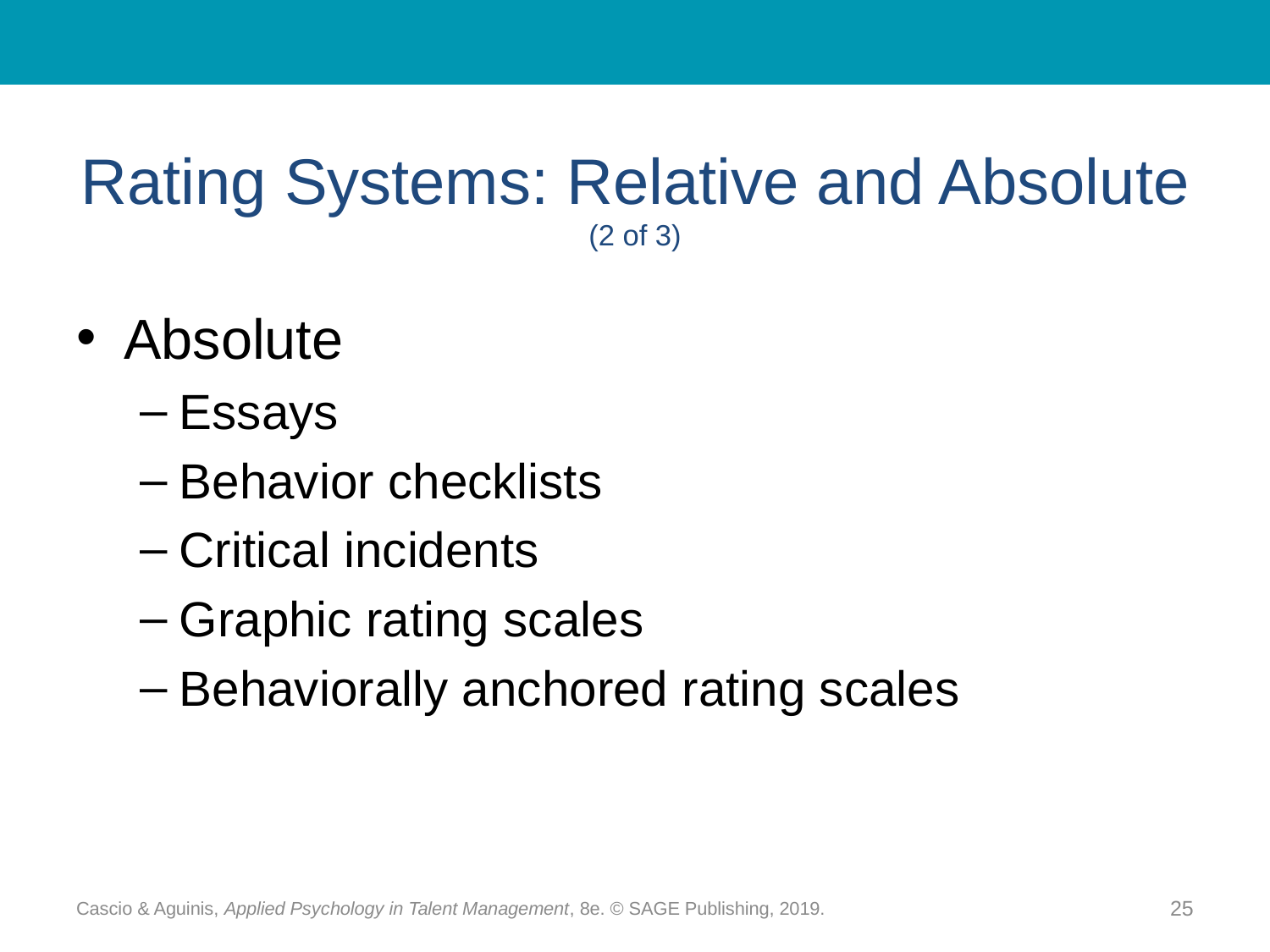

# Rating Systems: Relative and Absolute (2 of 3)
Absolute
Essays
Behavior checklists
Critical incidents
Graphic rating scales
Behaviorally anchored rating scales

Cascio & Aguinis, Applied Psychology in Talent Management, 8e. © SAGE Publishing, 2019.
25